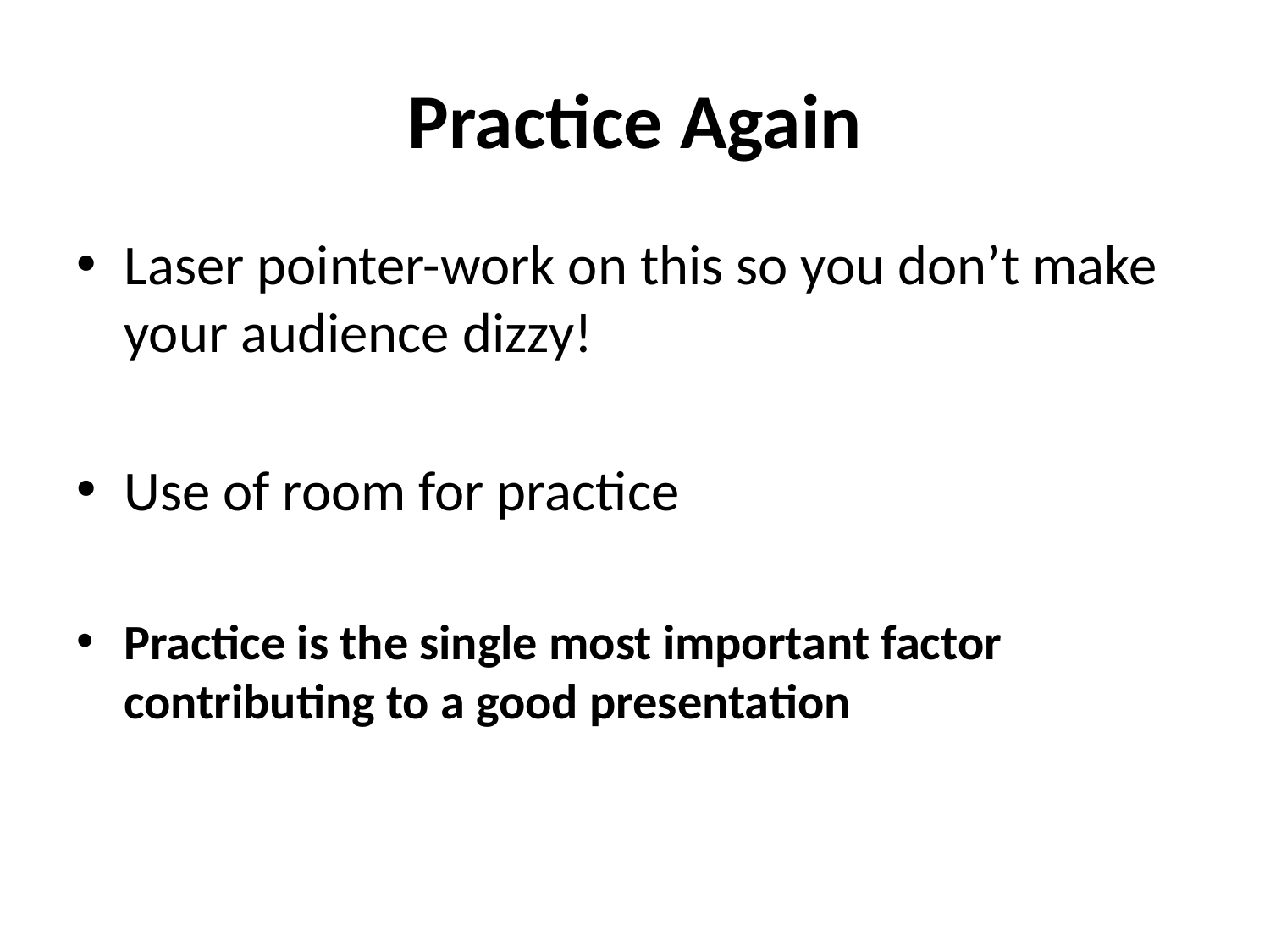

# Practice Again
Laser pointer-work on this so you don’t make your audience dizzy!

Use of room for practice

Practice is the single most important factor contributing to a good presentation